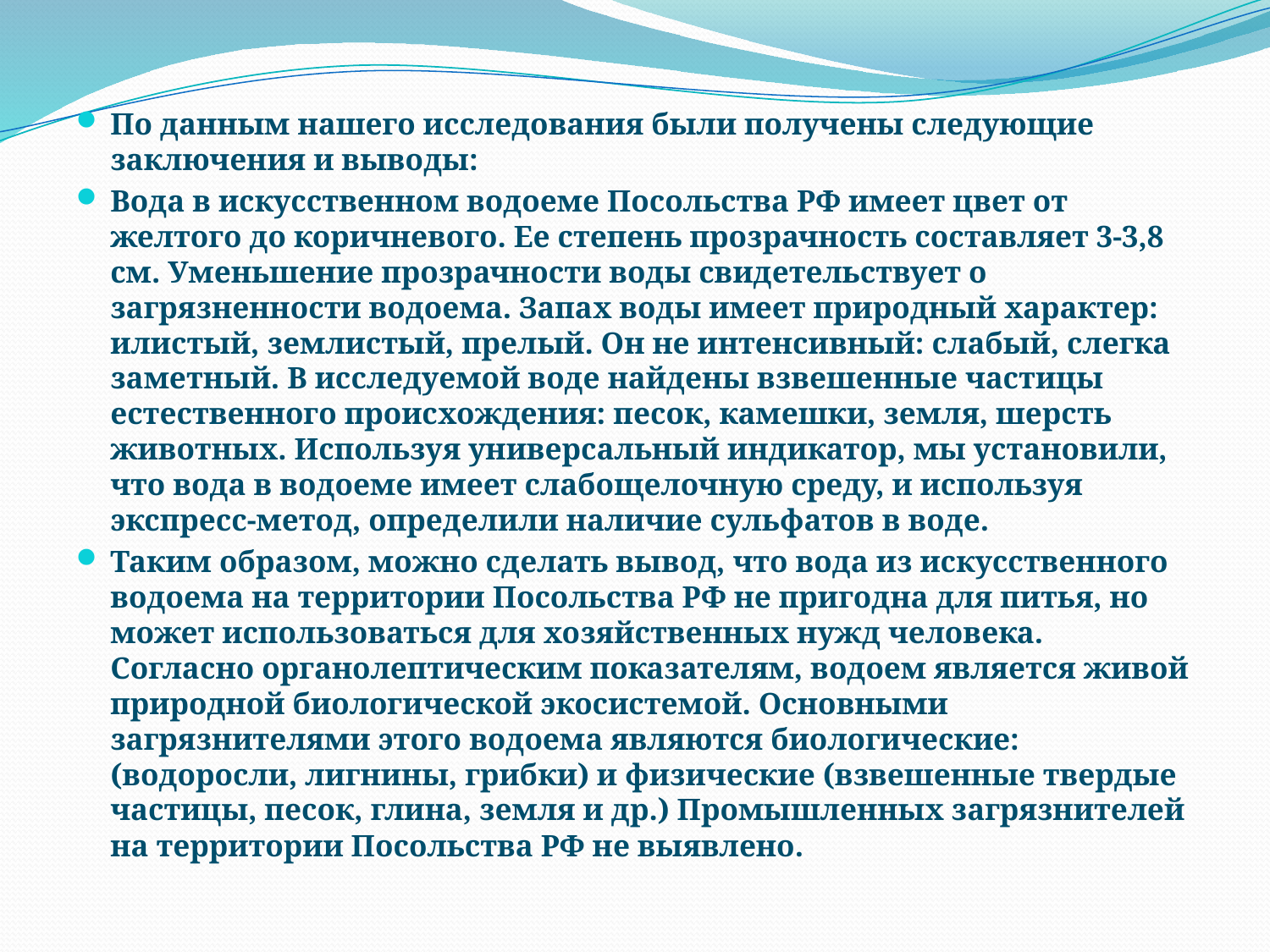

#
По данным нашего исследования были получены следующие заключения и выводы:
Вода в искусственном водоеме Посольства РФ имеет цвет от желтого до коричневого. Ее степень прозрачность составляет 3-3,8 см. Уменьшение прозрачности воды свидетельствует о загрязненности водоема. Запах воды имеет природный характер: илистый, землистый, прелый. Он не интенсивный: слабый, слегка заметный. В исследуемой воде найдены взвешенные частицы естественного происхождения: песок, камешки, земля, шерсть животных. Используя универсальный индикатор, мы установили, что вода в водоеме имеет слабощелочную среду, и используя экспресс-метод, определили наличие сульфатов в воде.
Таким образом, можно сделать вывод, что вода из искусственного водоема на территории Посольства РФ не пригодна для питья, но может использоваться для хозяйственных нужд человека. Согласно органолептическим показателям, водоем является живой природной биологической экосистемой. Основными загрязнителями этого водоема являются биологические: (водоросли, лигнины, грибки) и физические (взвешенные твердые частицы, песок, глина, земля и др.) Промышленных загрязнителей на территории Посольства РФ не выявлено.